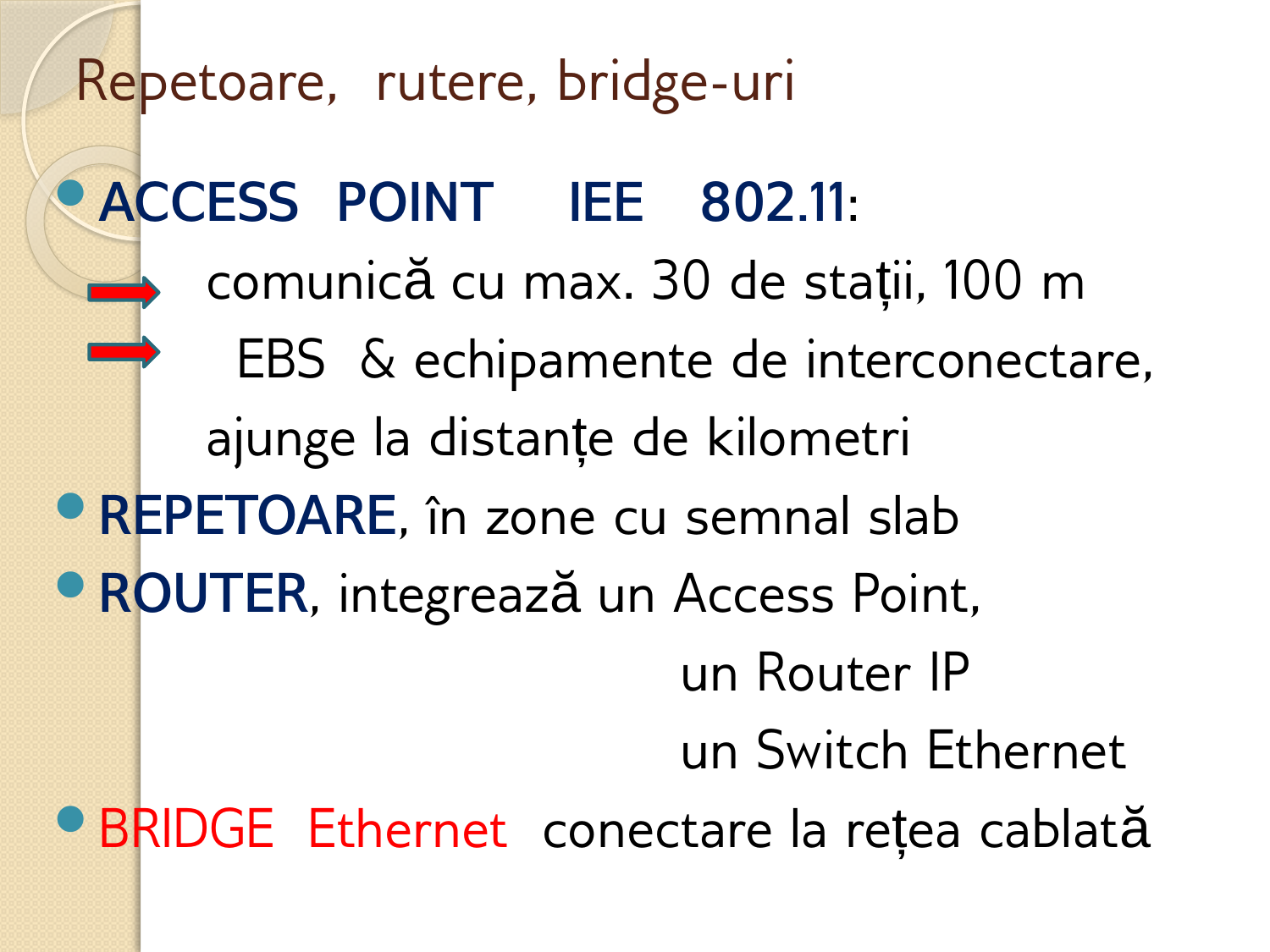

# Repetoare,  rutere, bridge-uri
ACCESS  POINT    IEE   802.11:
         comunică cu max. 30 de stații, 100 m
		 EBS  & echipamente de interconectare,
         ajunge la distanțe de kilometri
REPETOARE, în zone cu semnal slab
ROUTER, integrează un Access Point,
                                     un Router IP
                                     un Switch Ethernet
BRIDGE  Ethernet  conectare la rețea cablată